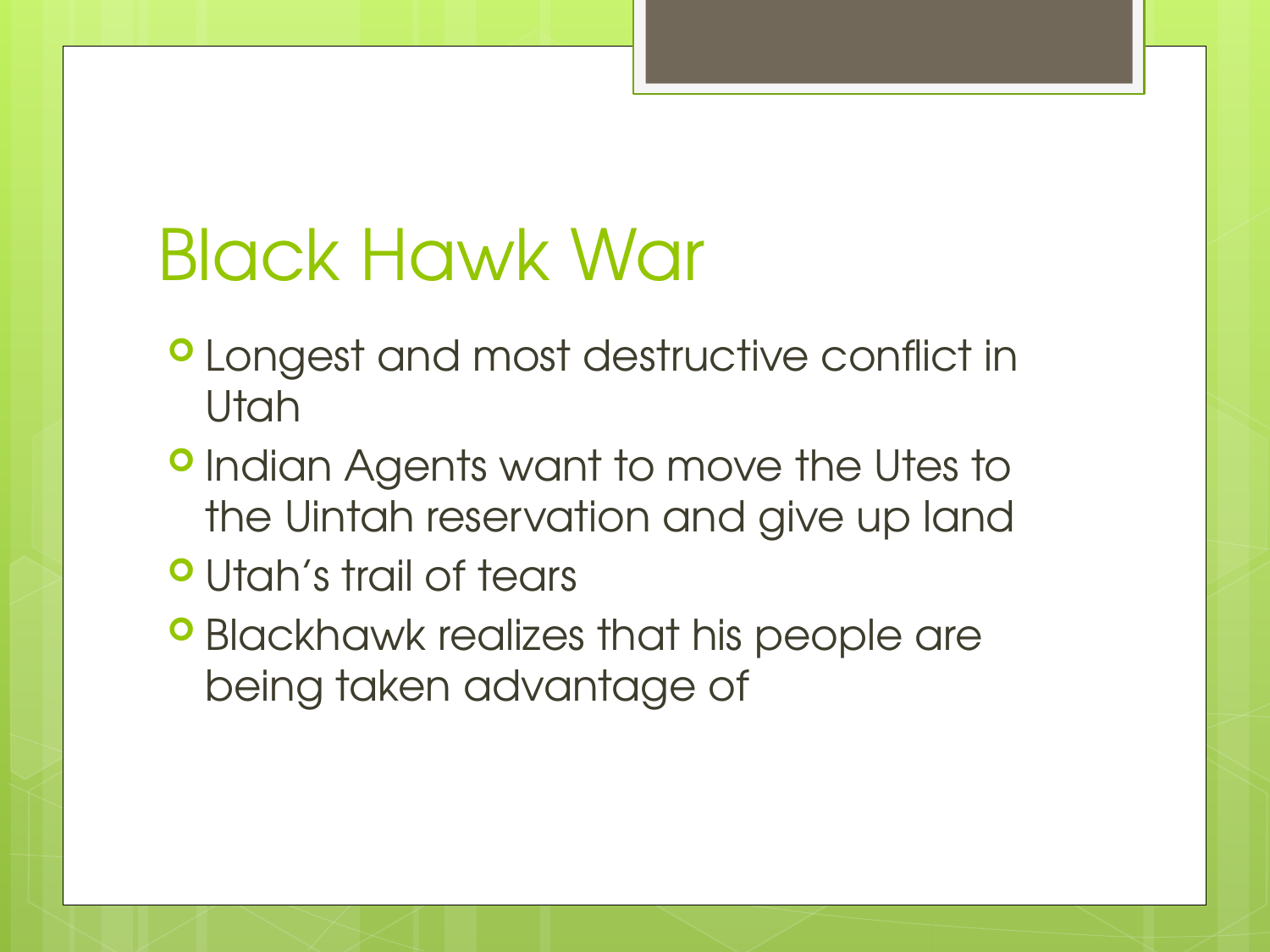

# Black Hawk War
Longest and most destructive conflict in Utah
Indian Agents want to move the Utes to the Uintah reservation and give up land
Utah’s trail of tears
Blackhawk realizes that his people are being taken advantage of